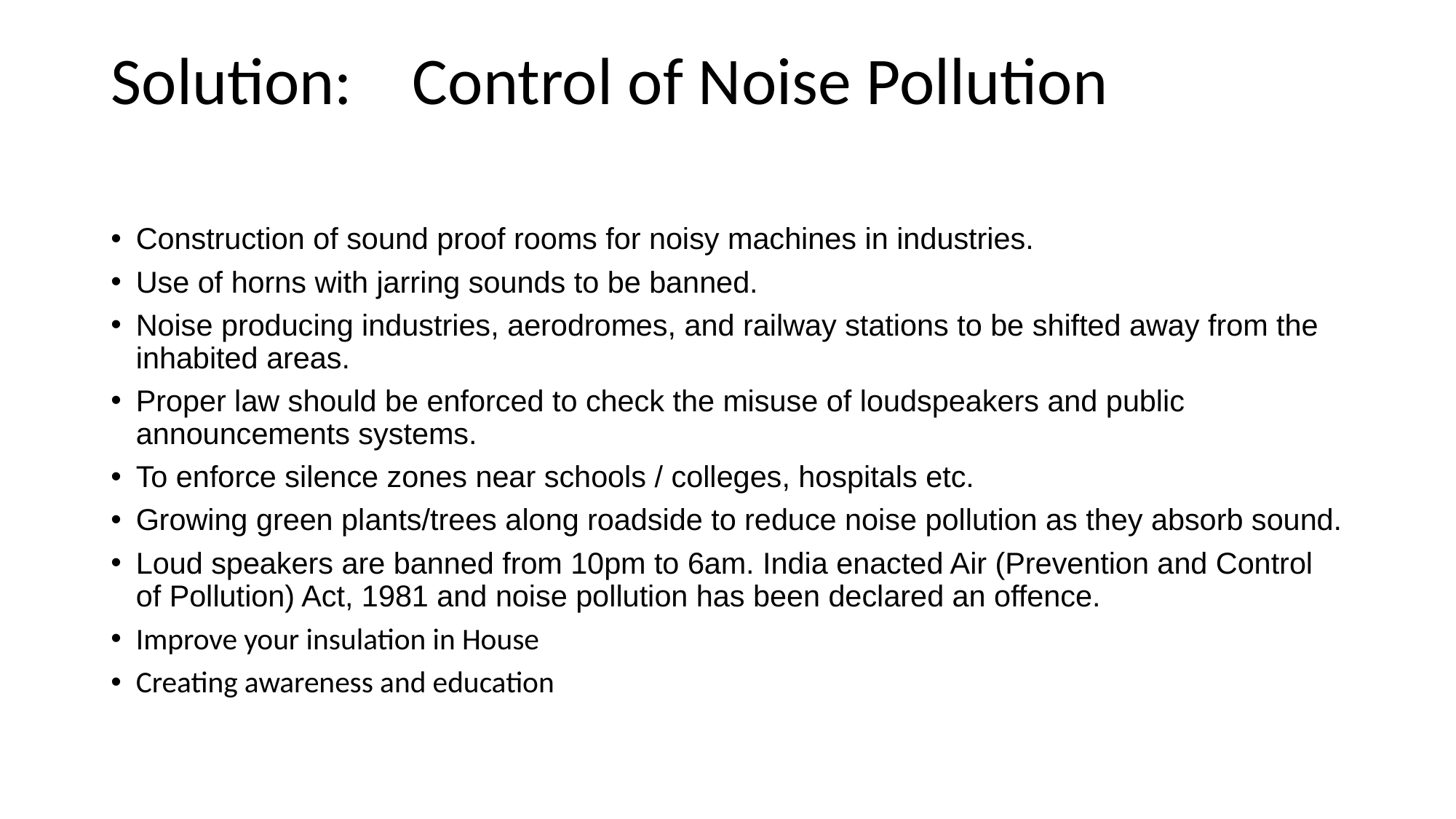

# Solution:    Control of Noise Pollution
Construction of sound proof rooms for noisy machines in industries.
Use of horns with jarring sounds to be banned.
Noise producing industries, aerodromes, and railway stations to be shifted away from the inhabited areas.
Proper law should be enforced to check the misuse of loudspeakers and public announcements systems.
To enforce silence zones near schools / colleges, hospitals etc.
Growing green plants/trees along roadside to reduce noise pollution as they absorb sound.
Loud speakers are banned from 10pm to 6am. India enacted Air (Prevention and Control of Pollution) Act, 1981 and noise pollution has been declared an offence.
Improve your insulation in House
Creating awareness and education